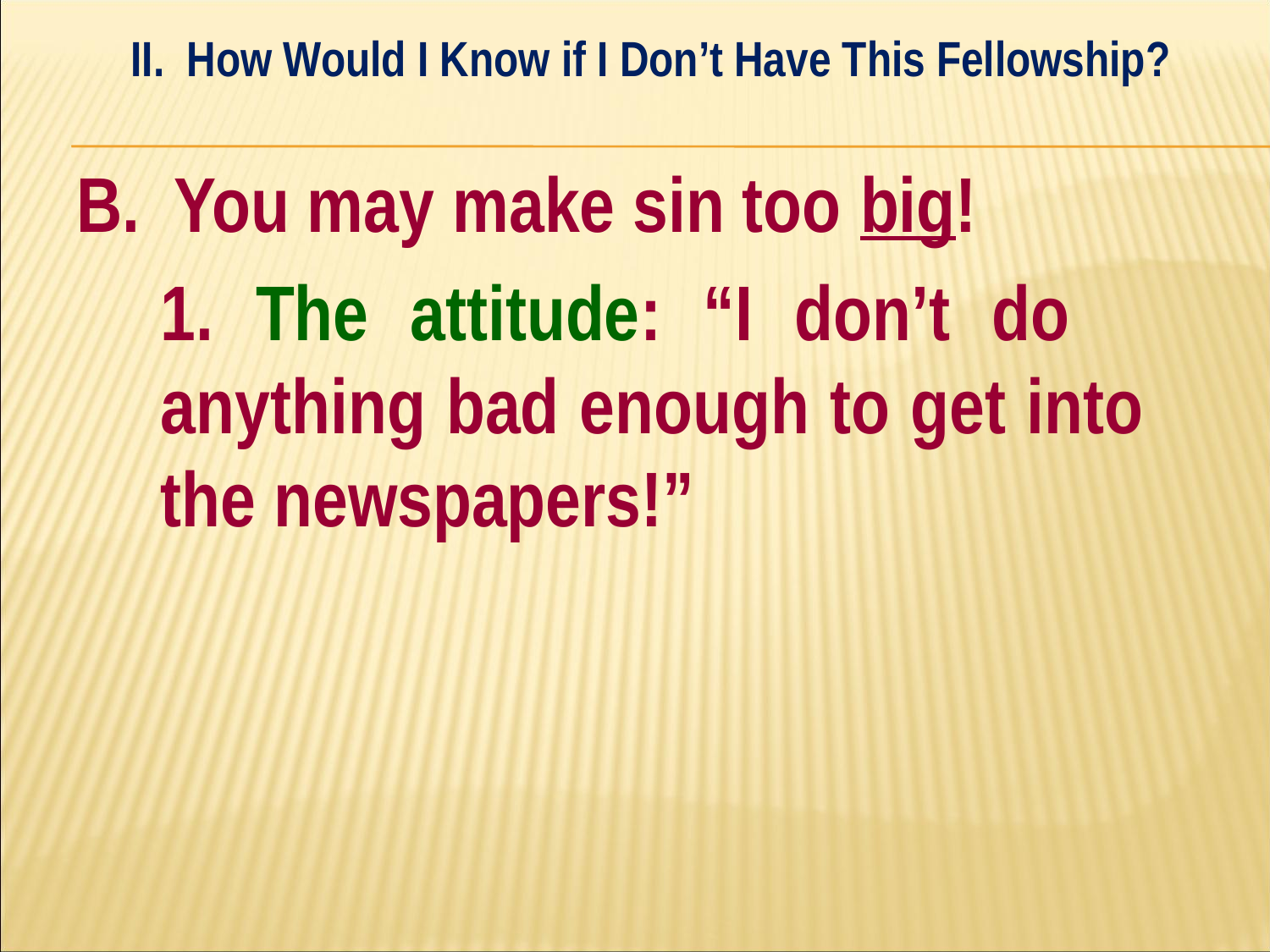

II.  How Would I Know if I Don’t Have This Fellowship?
#
B.  You may make sin too big!
	1. The attitude: “I don’t do 	anything bad enough to get into 	the newspapers!”